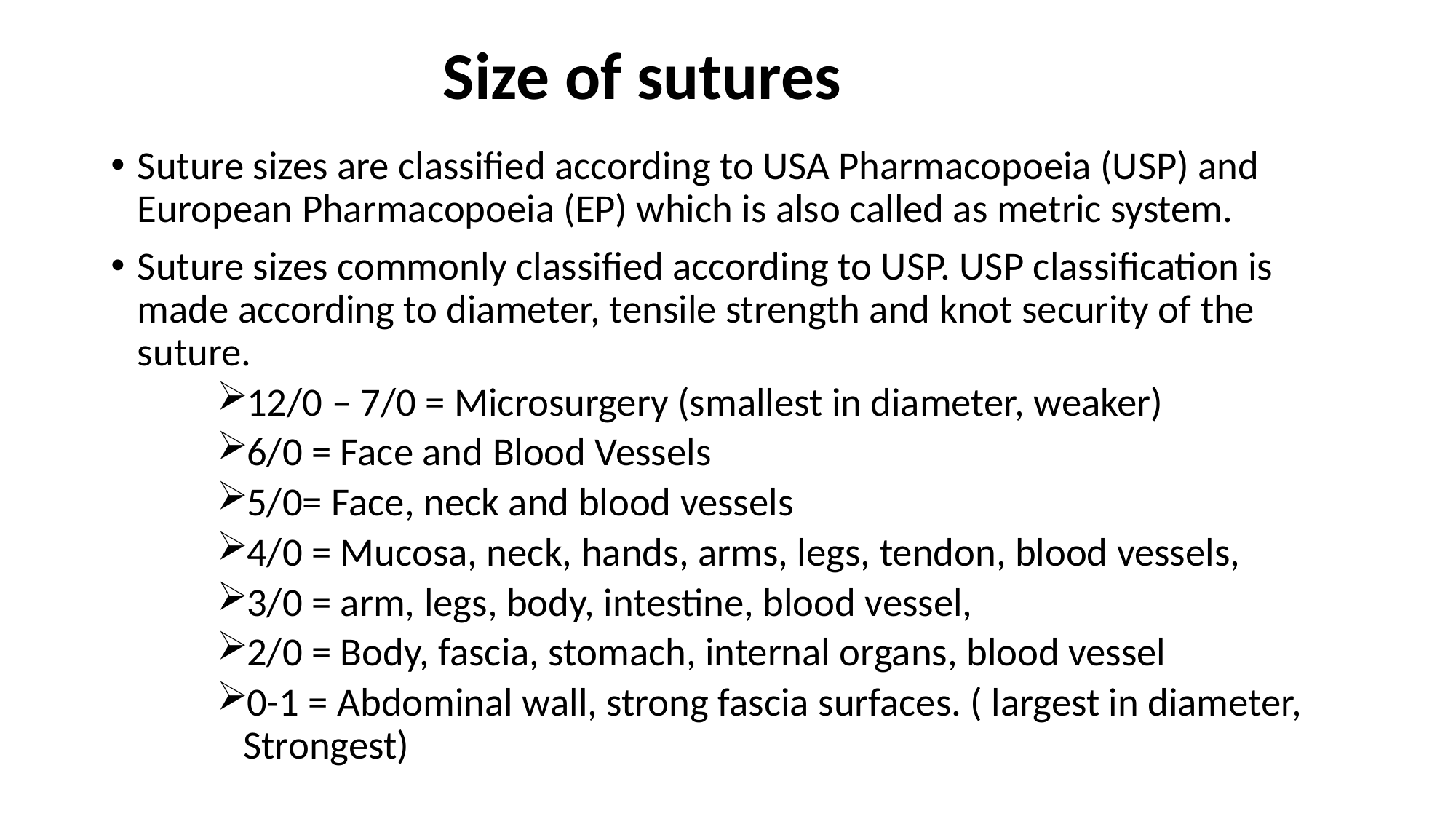

# Size of sutures
Suture sizes are classified according to USA Pharmacopoeia (USP) and European Pharmacopoeia (EP) which is also called as metric system.
Suture sizes commonly classified according to USP. USP classification is made according to diameter, tensile strength and knot security of the suture.
12/0 – 7/0 = Microsurgery (smallest in diameter, weaker)
6/0 = Face and Blood Vessels
5/0= Face, neck and blood vessels
4/0 = Mucosa, neck, hands, arms, legs, tendon, blood vessels,
3/0 = arm, legs, body, intestine, blood vessel,
2/0 = Body, fascia, stomach, internal organs, blood vessel
0-1 = Abdominal wall, strong fascia surfaces. ( largest in diameter, Strongest)